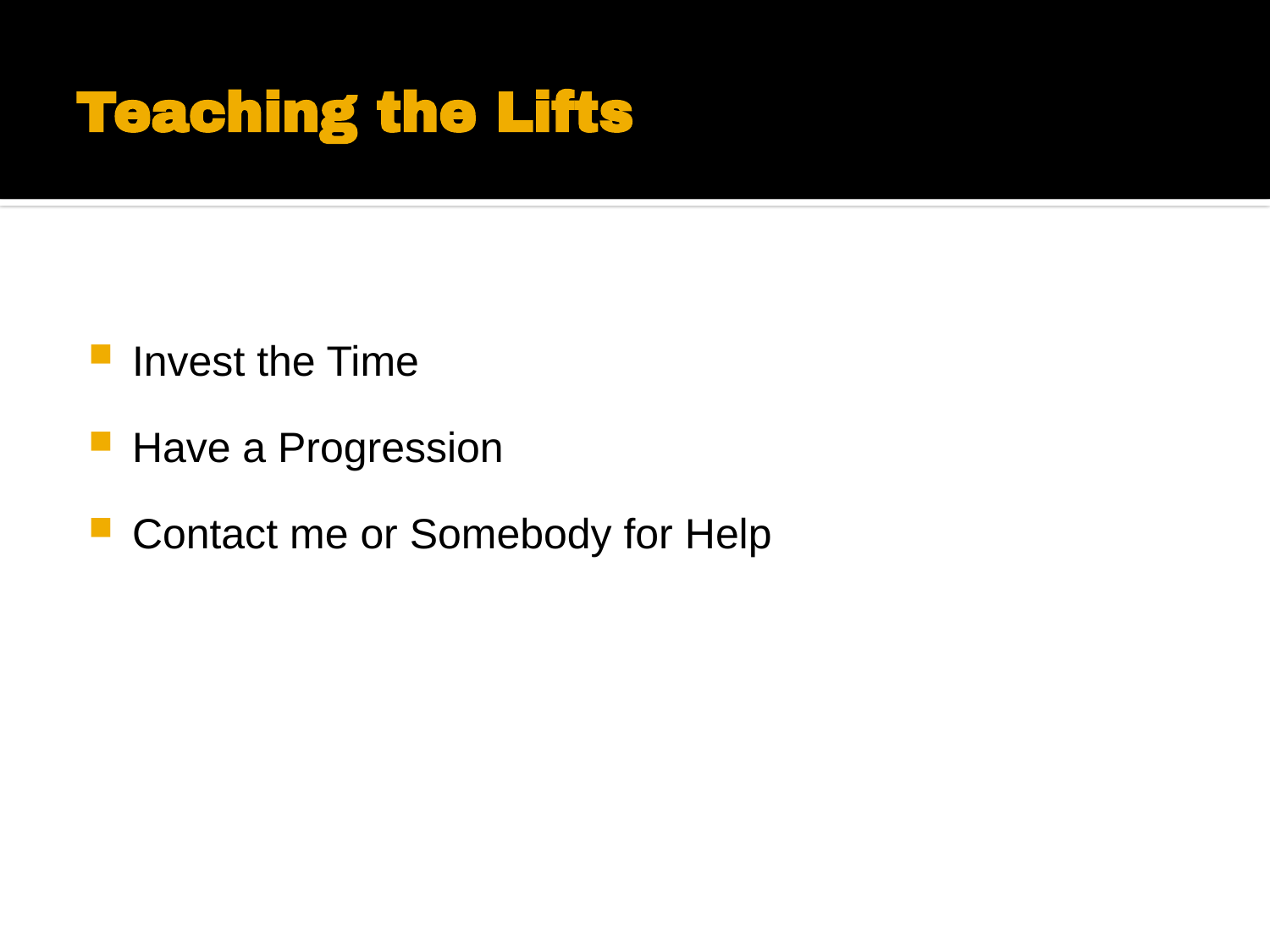

# Teaching the Lifts
Invest the Time
Have a Progression
Contact me or Somebody for Help